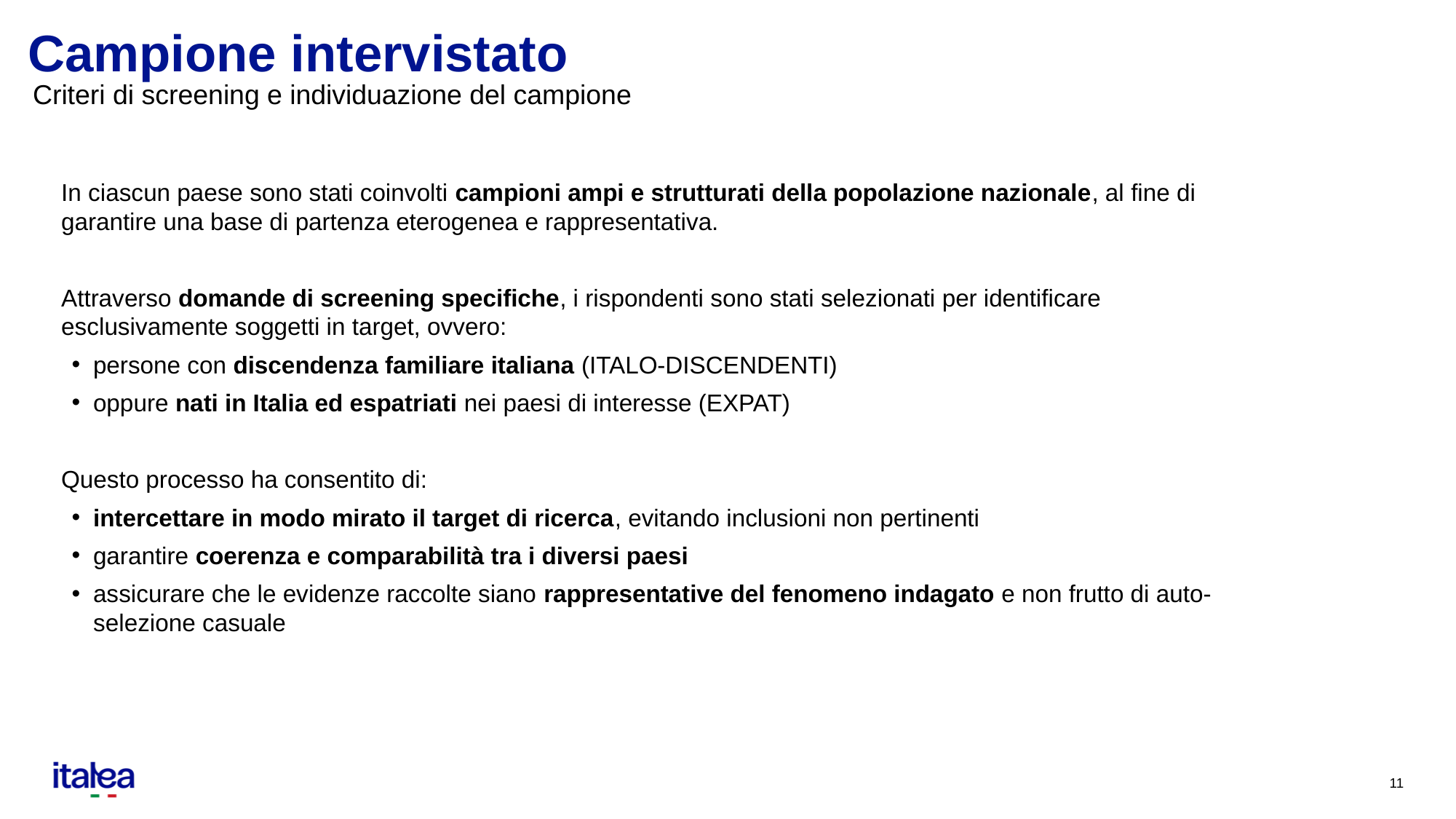

# Campione intervistato
Criteri di screening e individuazione del campione
In ciascun paese sono stati coinvolti campioni ampi e strutturati della popolazione nazionale, al fine di garantire una base di partenza eterogenea e rappresentativa.

Attraverso domande di screening specifiche, i rispondenti sono stati selezionati per identificare esclusivamente soggetti in target, ovvero:
persone con discendenza familiare italiana (ITALO-DISCENDENTI)
oppure nati in Italia ed espatriati nei paesi di interesse (EXPAT)

Questo processo ha consentito di:
intercettare in modo mirato il target di ricerca, evitando inclusioni non pertinenti
garantire coerenza e comparabilità tra i diversi paesi
assicurare che le evidenze raccolte siano rappresentative del fenomeno indagato e non frutto di auto-selezione casuale
11